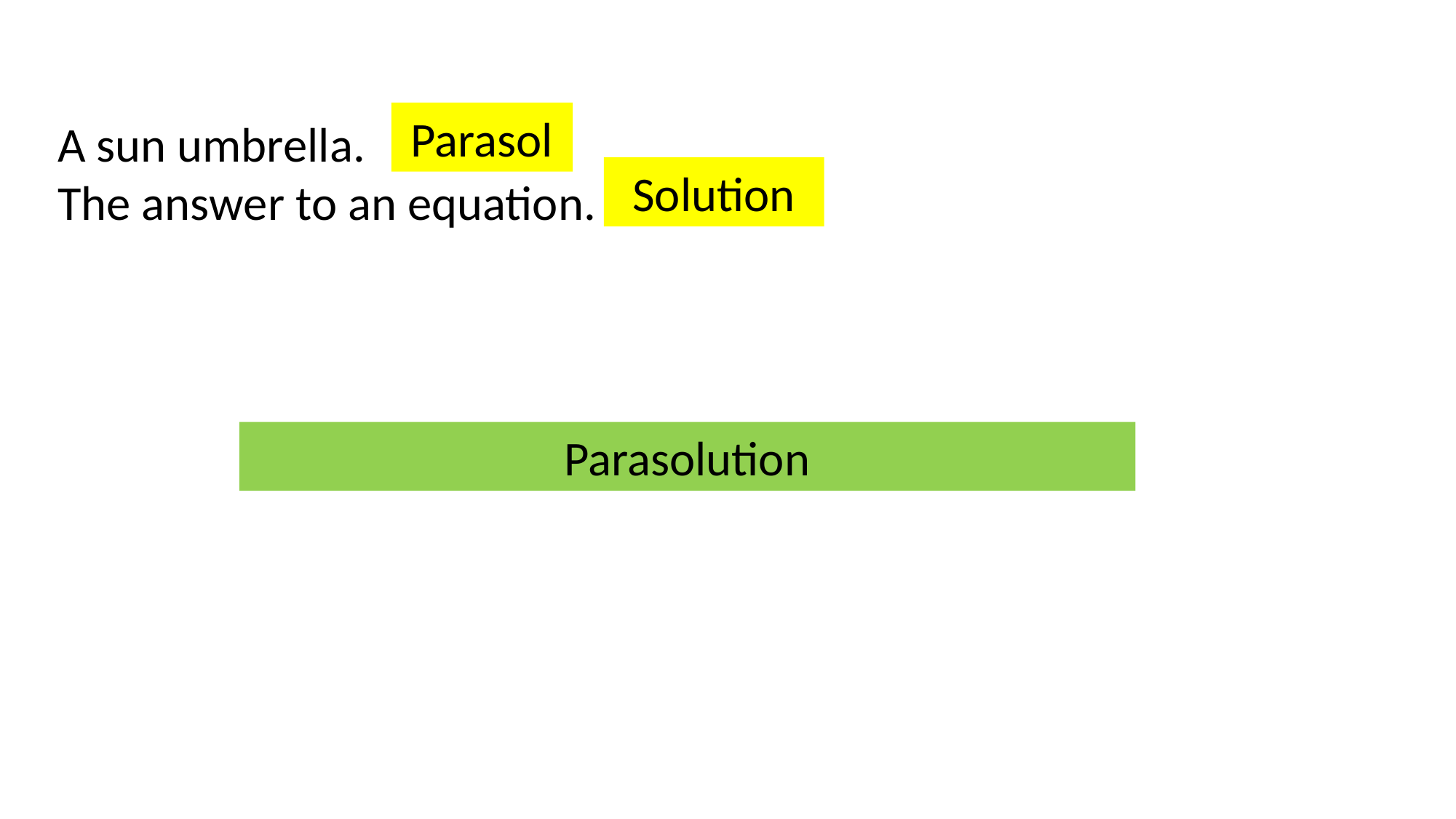

Parasol
A sun umbrella.
The answer to an equation.
Solution
Parasolution